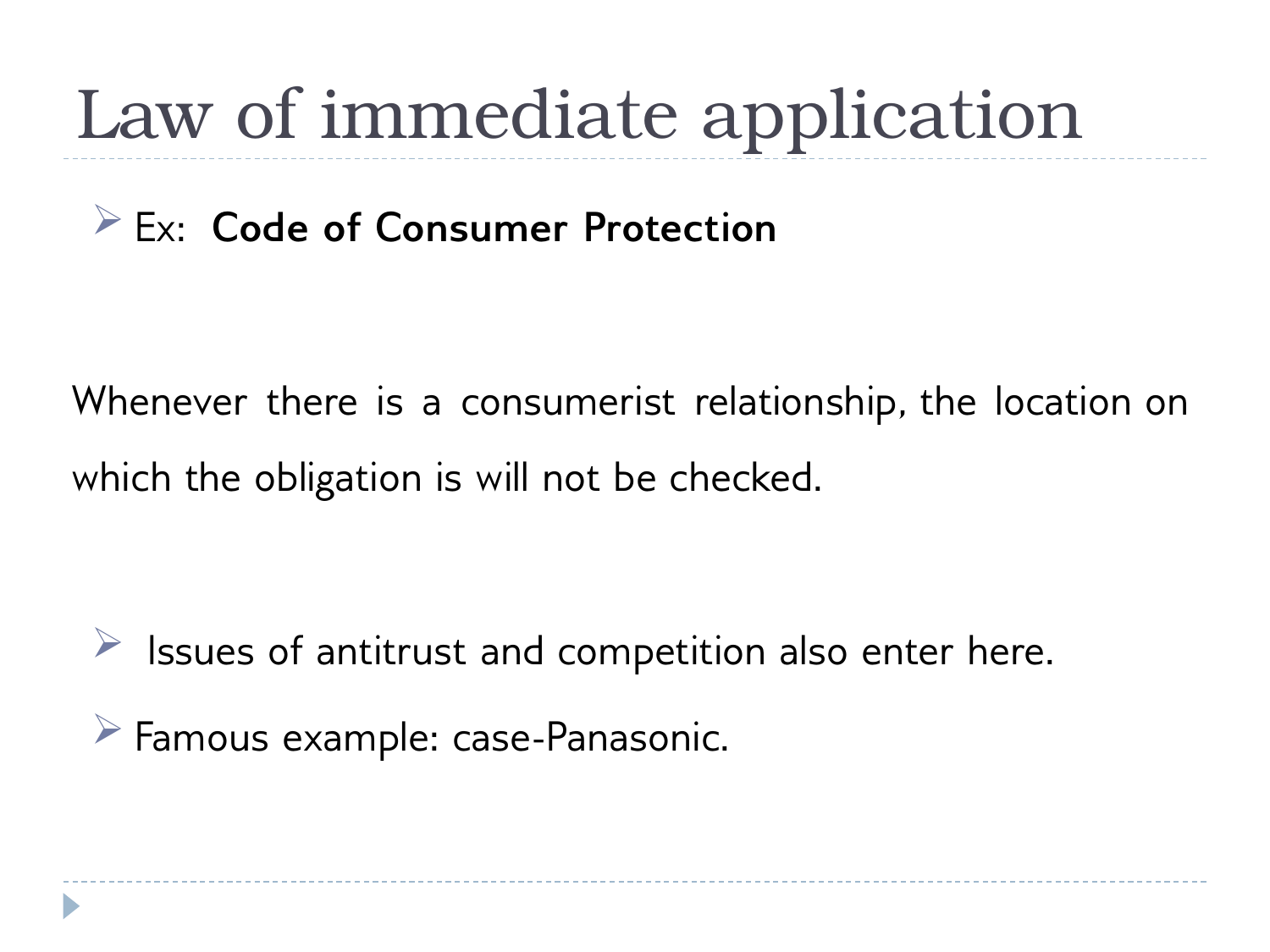

# Law of immediate application
Ex:  Code of Consumer Protection

Whenever there is a consumerist relationship, the location on which the obligation is will not be checked.

 Issues of antitrust and competition also enter here.
Famous example: case-Panasonic.